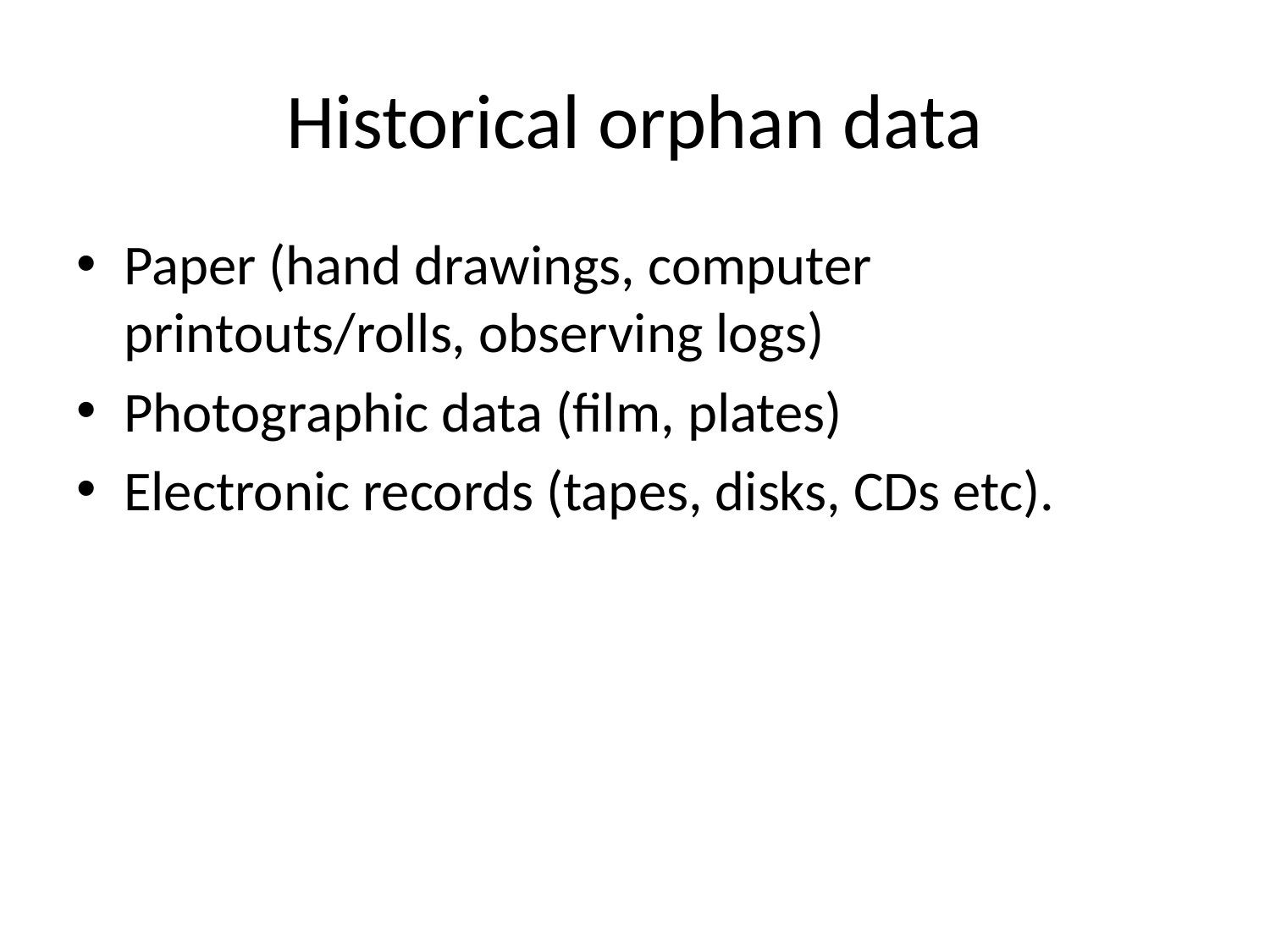

# Historical orphan data
Paper (hand drawings, computer printouts/rolls, observing logs)
Photographic data (film, plates)
Electronic records (tapes, disks, CDs etc).